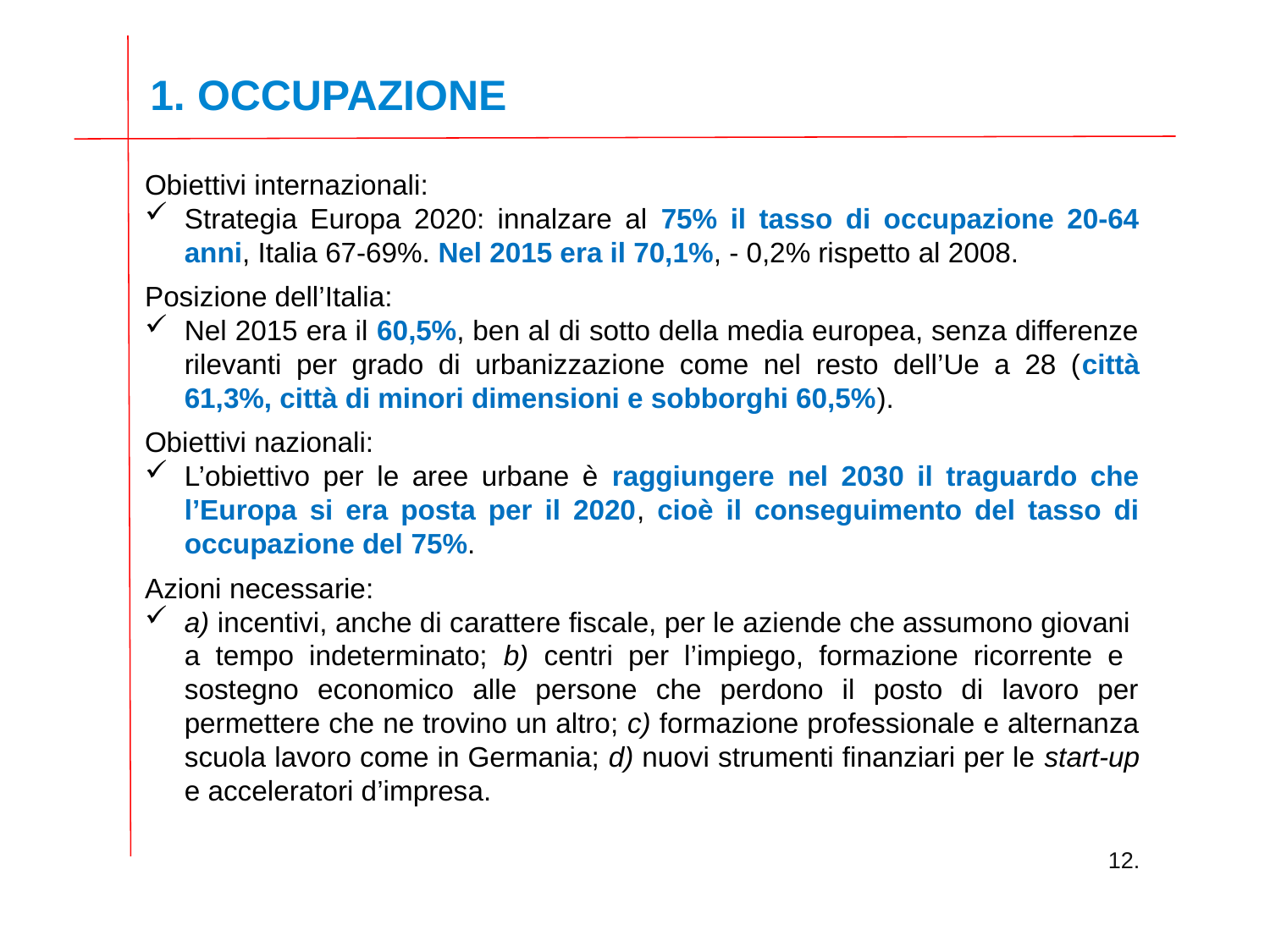

1. OCCUPAZIONE

Obiettivi internazionali:
Strategia Europa 2020: innalzare al 75% il tasso di occupazione 20-64 anni, Italia 67-69%. Nel 2015 era il 70,1%, - 0,2% rispetto al 2008.
Posizione dell’Italia:
Nel 2015 era il 60,5%, ben al di sotto della media europea, senza differenze rilevanti per grado di urbanizzazione come nel resto dell’Ue a 28 (città 61,3%, città di minori dimensioni e sobborghi 60,5%).
Obiettivi nazionali:
L’obiettivo per le aree urbane è raggiungere nel 2030 il traguardo che l’Europa si era posta per il 2020, cioè il conseguimento del tasso di occupazione del 75%.
Azioni necessarie:
a) incentivi, anche di carattere fiscale, per le aziende che assumono giovani  a tempo indeterminato; b) centri per l’impiego, formazione ricorrente e  sostegno economico alle persone che perdono il posto di lavoro per permettere che ne trovino un altro; c) formazione professionale e alternanza scuola lavoro come in Germania; d) nuovi strumenti finanziari per le start-up e acceleratori d’impresa.

12.